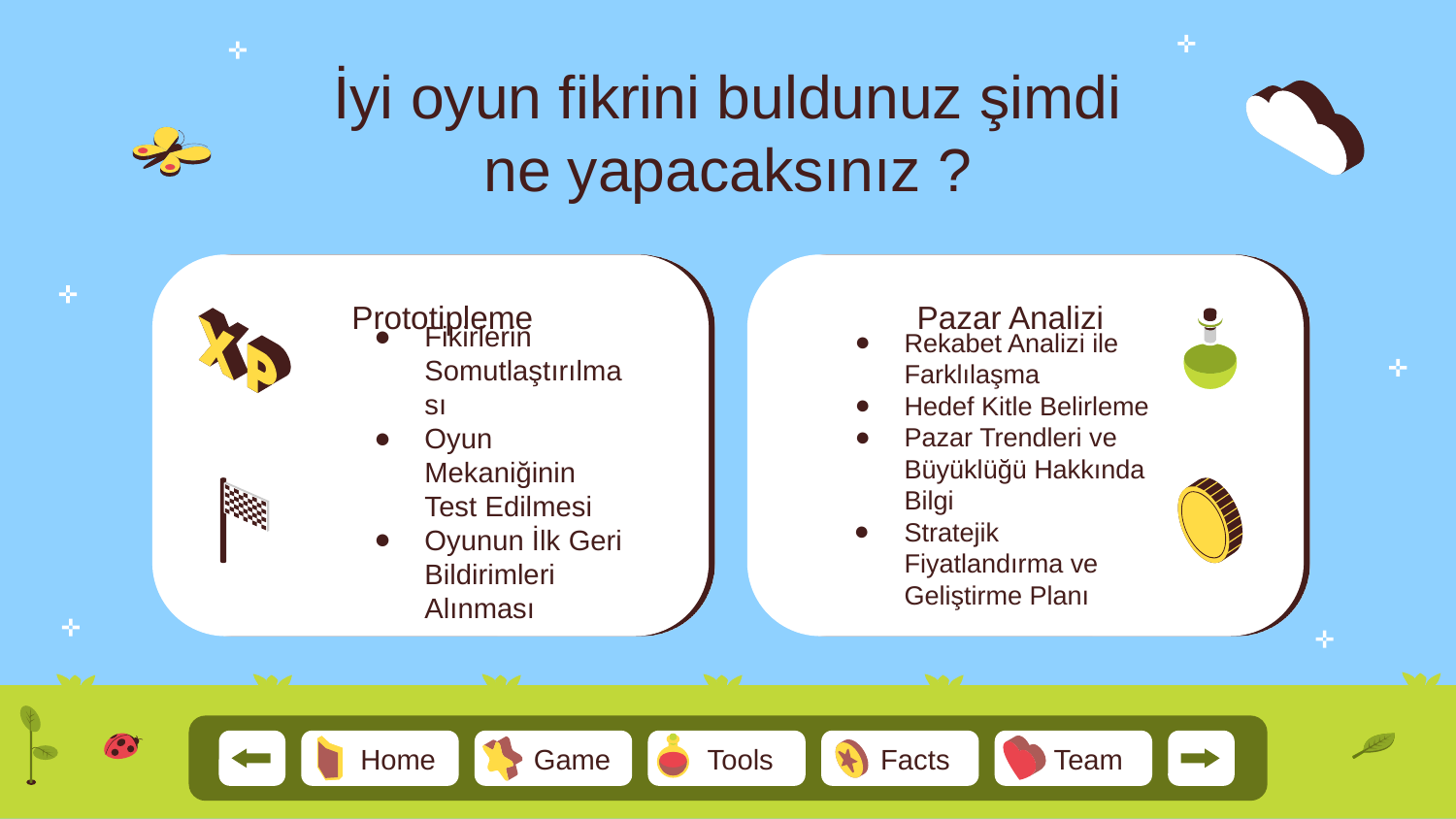

# İyi oyun fikrini buldunuz şimdi ne yapacaksınız ?

Prototipleme
Pazar Analizi

Rekabet Analizi ile Farklılaşma
Hedef Kitle Belirleme
Pazar Trendleri ve Büyüklüğü Hakkında Bilgi
Stratejik Fiyatlandırma ve Geliştirme Planı
Fikirlerin Somutlaştırılması
Oyun Mekaniğinin Test Edilmesi
Oyunun İlk Geri Bildirimleri Alınması

Team
Home
Game
Tools
Facts